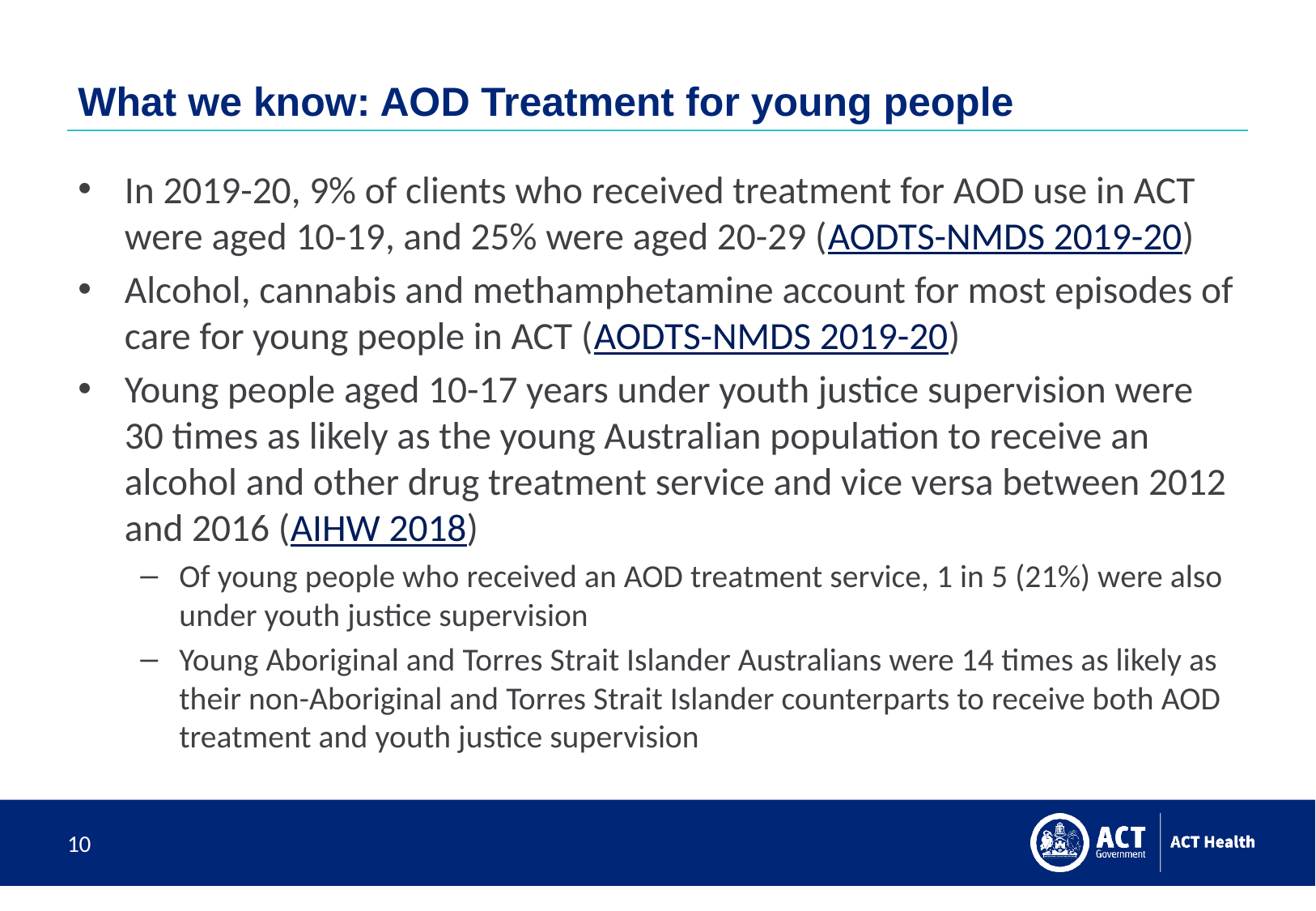

# What we know: AOD Treatment for young people
In 2019-20, 9% of clients who received treatment for AOD use in ACT were aged 10-19, and 25% were aged 20-29 (AODTS-NMDS 2019-20)
Alcohol, cannabis and methamphetamine account for most episodes of care for young people in ACT (AODTS-NMDS 2019-20)
Young people aged 10-17 years under youth justice supervision were 30 times as likely as the young Australian population to receive an alcohol and other drug treatment service and vice versa between 2012 and 2016 (AIHW 2018)
Of young people who received an AOD treatment service, 1 in 5 (21%) were also under youth justice supervision
Young Aboriginal and Torres Strait Islander Australians were 14 times as likely as their non-Aboriginal and Torres Strait Islander counterparts to receive both AOD treatment and youth justice supervision

10